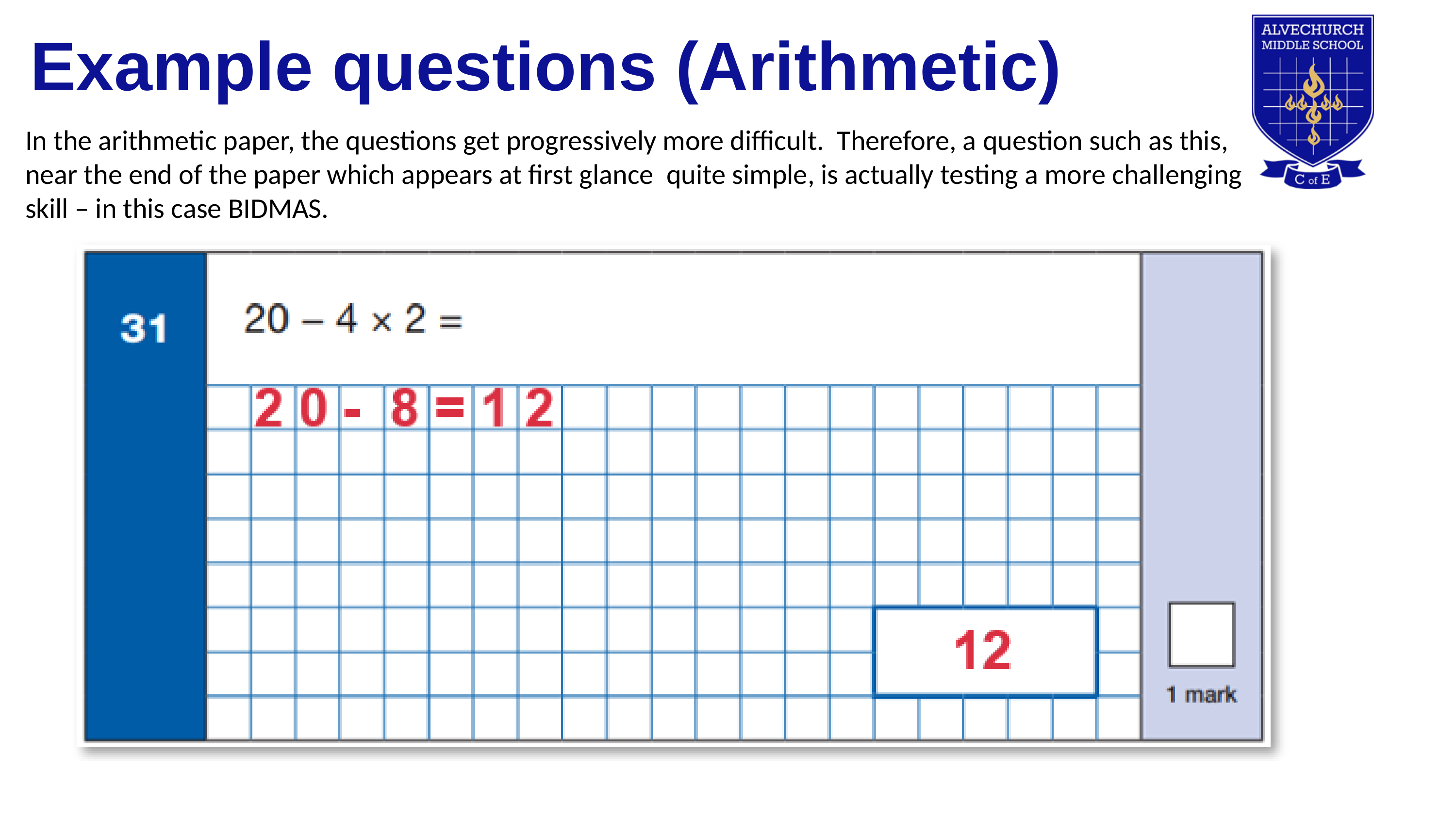

Example questions (Arithmetic)
In the arithmetic paper, the questions get progressively more difficult.  Therefore, a question such as this, near the end of the paper which appears at first glance  quite simple, is actually testing a more challenging skill – in this case BIDMAS.